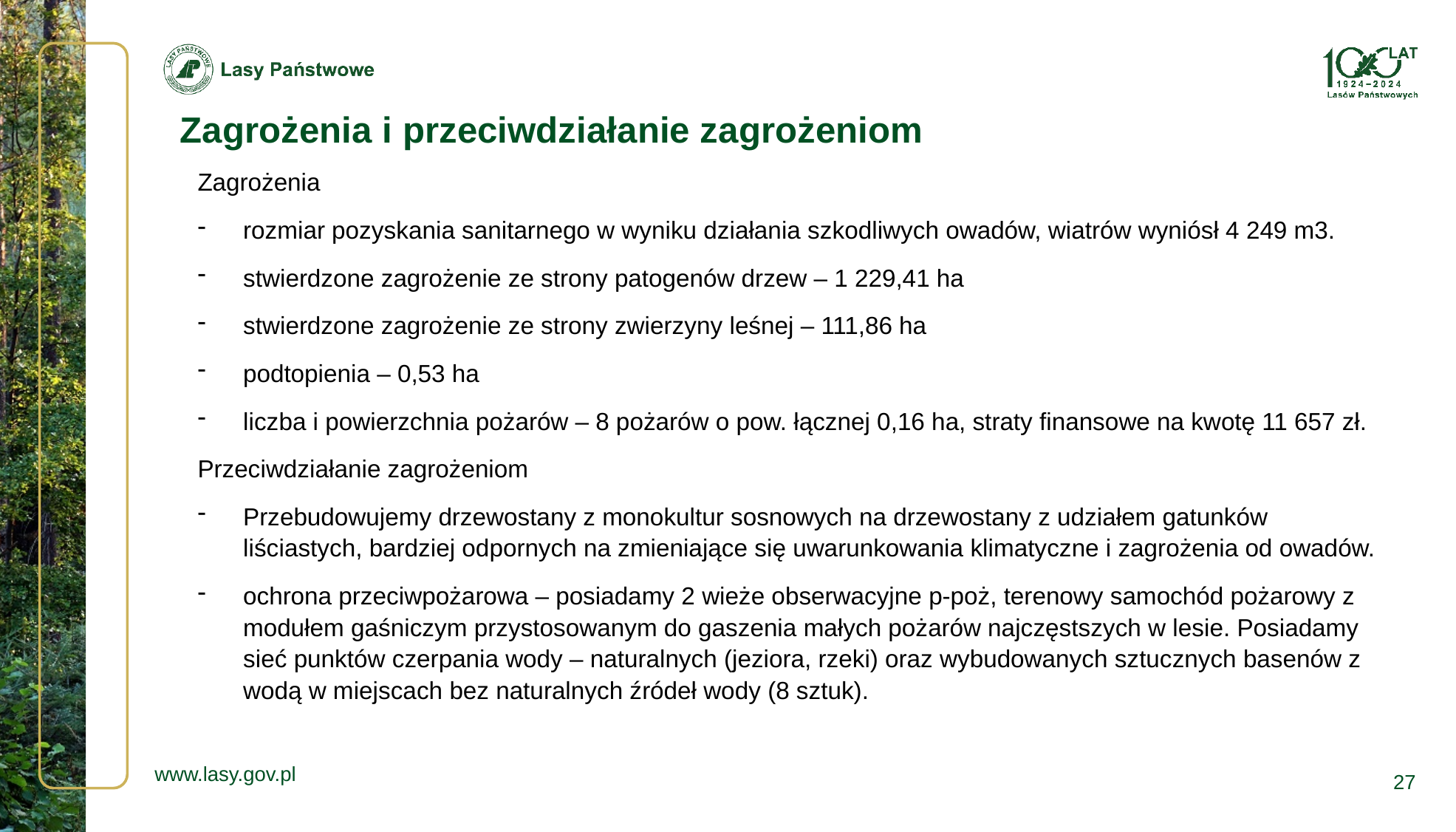

Zagrożenia i przeciwdziałanie zagrożeniom
Zagrożenia
rozmiar pozyskania sanitarnego w wyniku działania szkodliwych owadów, wiatrów wyniósł 4 249 m3.
stwierdzone zagrożenie ze strony patogenów drzew – 1 229,41 ha
stwierdzone zagrożenie ze strony zwierzyny leśnej – 111,86 ha
podtopienia – 0,53 ha
liczba i powierzchnia pożarów – 8 pożarów o pow. łącznej 0,16 ha, straty finansowe na kwotę 11 657 zł.
Przeciwdziałanie zagrożeniom
Przebudowujemy drzewostany z monokultur sosnowych na drzewostany z udziałem gatunków liściastych, bardziej odpornych na zmieniające się uwarunkowania klimatyczne i zagrożenia od owadów.
ochrona przeciwpożarowa – posiadamy 2 wieże obserwacyjne p-poż, terenowy samochód pożarowy z modułem gaśniczym przystosowanym do gaszenia małych pożarów najczęstszych w lesie. Posiadamy sieć punktów czerpania wody – naturalnych (jeziora, rzeki) oraz wybudowanych sztucznych basenów z wodą w miejscach bez naturalnych źródeł wody (8 sztuk).